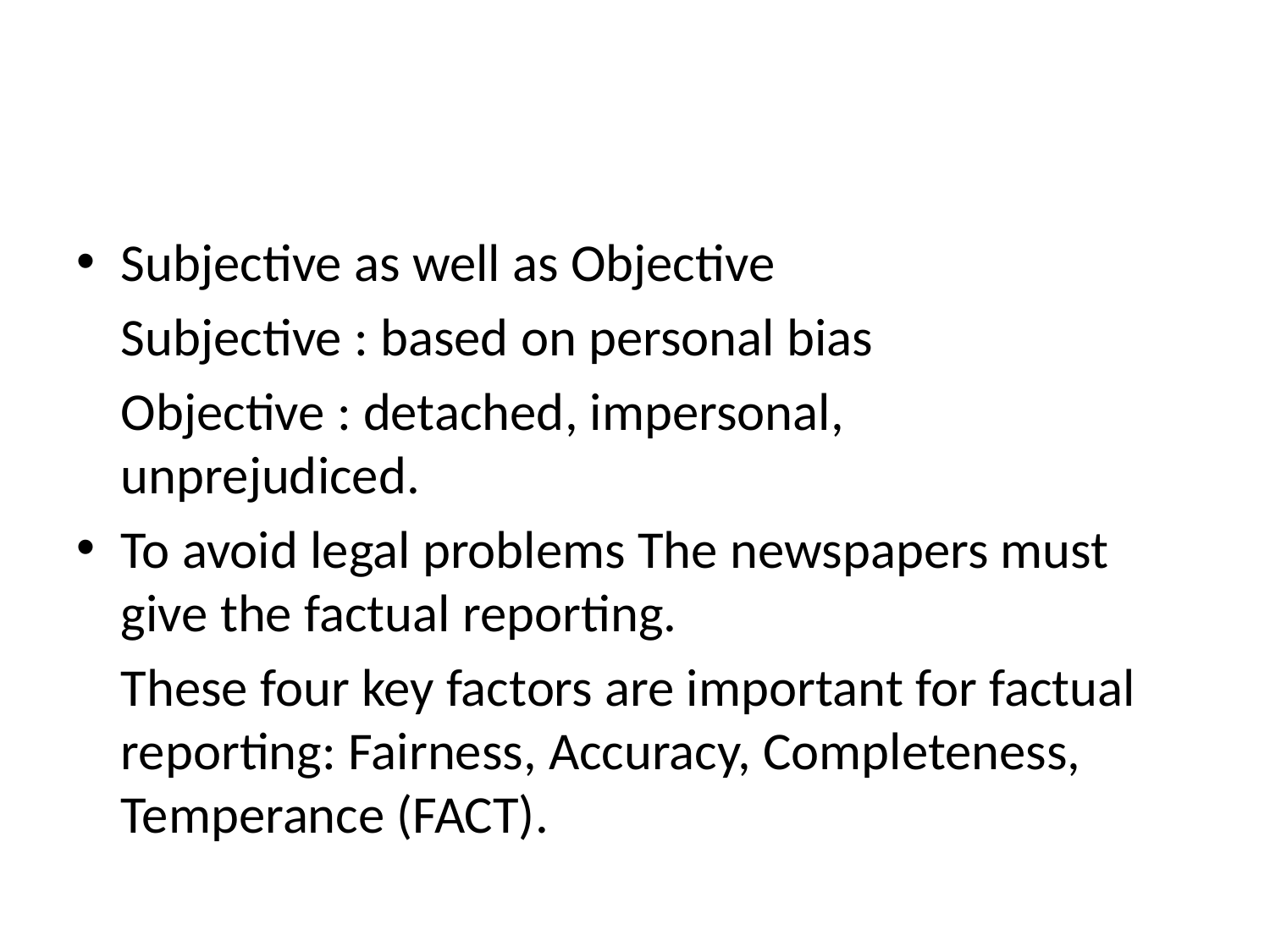

#
Subjective as well as Objective
		Subjective : based on personal bias
		Objective : detached, impersonal, 				unprejudiced.
To avoid legal problems The newspapers must give the factual reporting.
		These four key factors are important for factual reporting: Fairness, Accuracy, Completeness, Temperance (FACT).